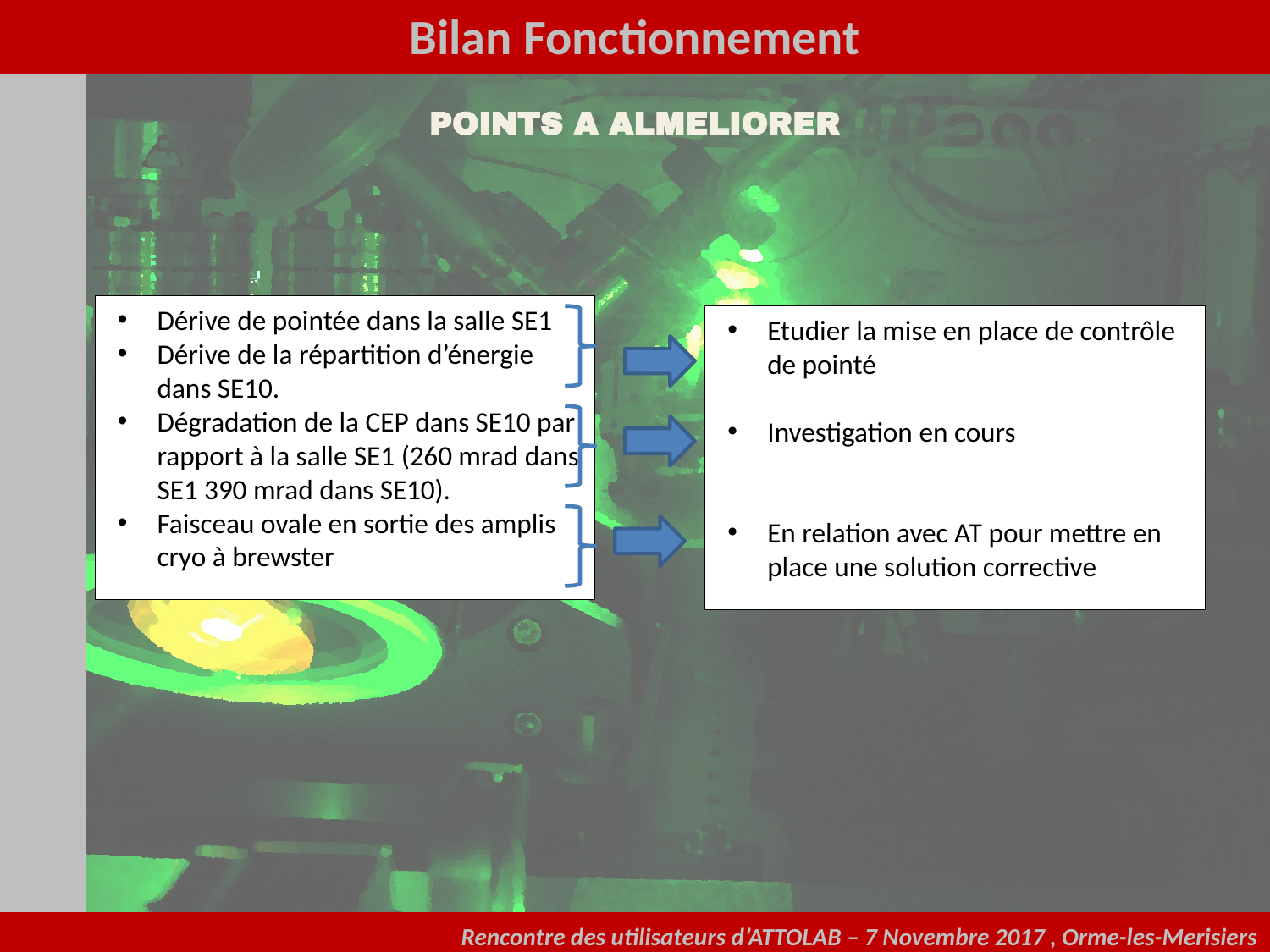

Bilan Fonctionnement
POINTS A ALMELIORER
Dérive de pointée dans la salle SE1
Dérive de la répartition d’énergie dans SE10.
Dégradation de la CEP dans SE10 par rapport à la salle SE1 (260 mrad dans SE1 390 mrad dans SE10).
Faisceau ovale en sortie des amplis cryo à brewster

Etudier la mise en place de contrôle de pointé

Investigation en cours

En relation avec AT pour mettre en place une solution corrective

Rencontre des utilisateurs d’ATTOLAB – 7 Novembre 2017 , Orme-les-Merisiers